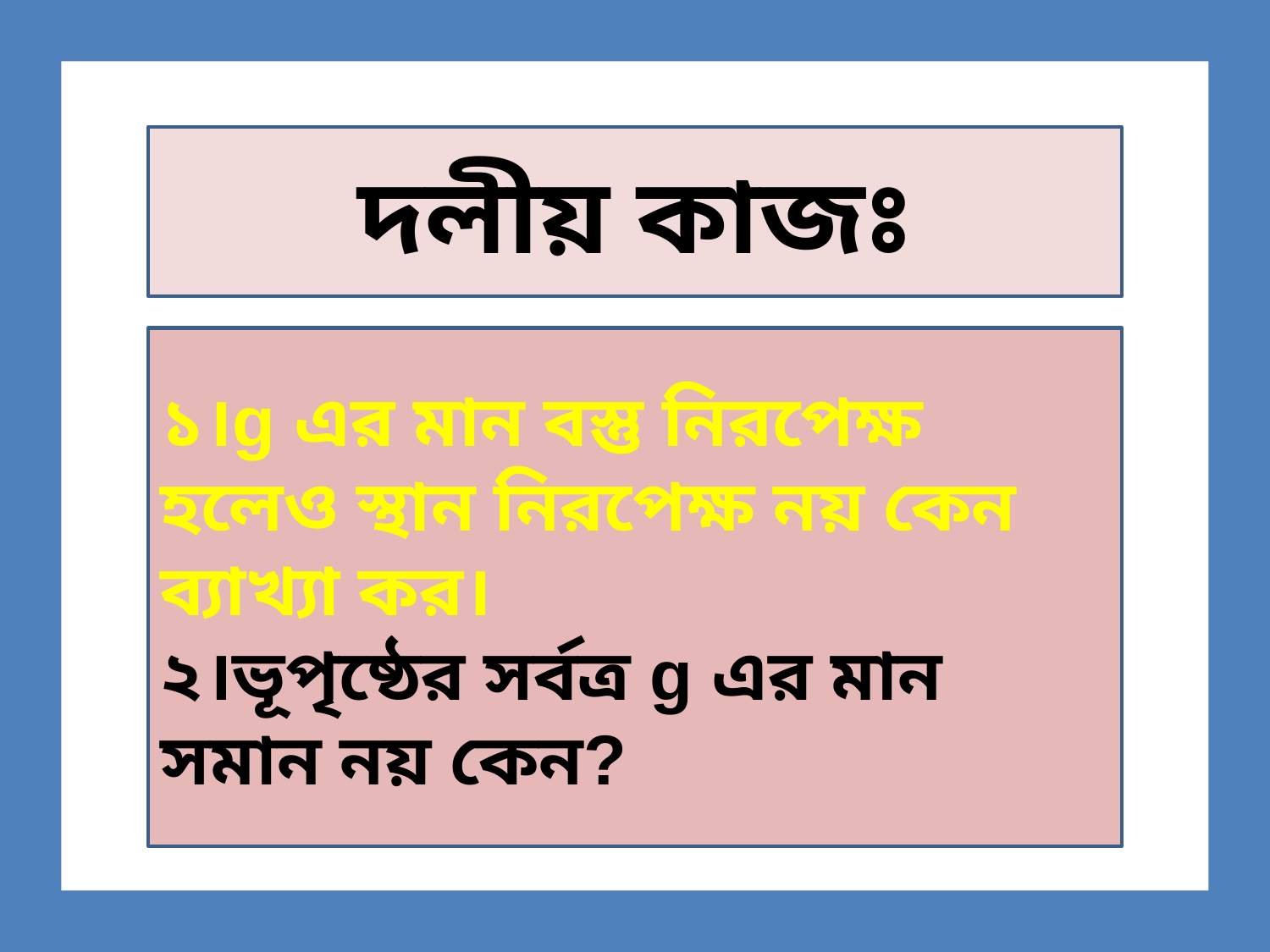

দলীয় কাজঃ
১।g এর মান বস্তু নিরপেক্ষ হলেও স্থান নিরপেক্ষ নয় কেন ব্যাখ্যা কর।
২।ভূপৃষ্ঠের সর্বত্র g এর মান সমান নয় কেন?